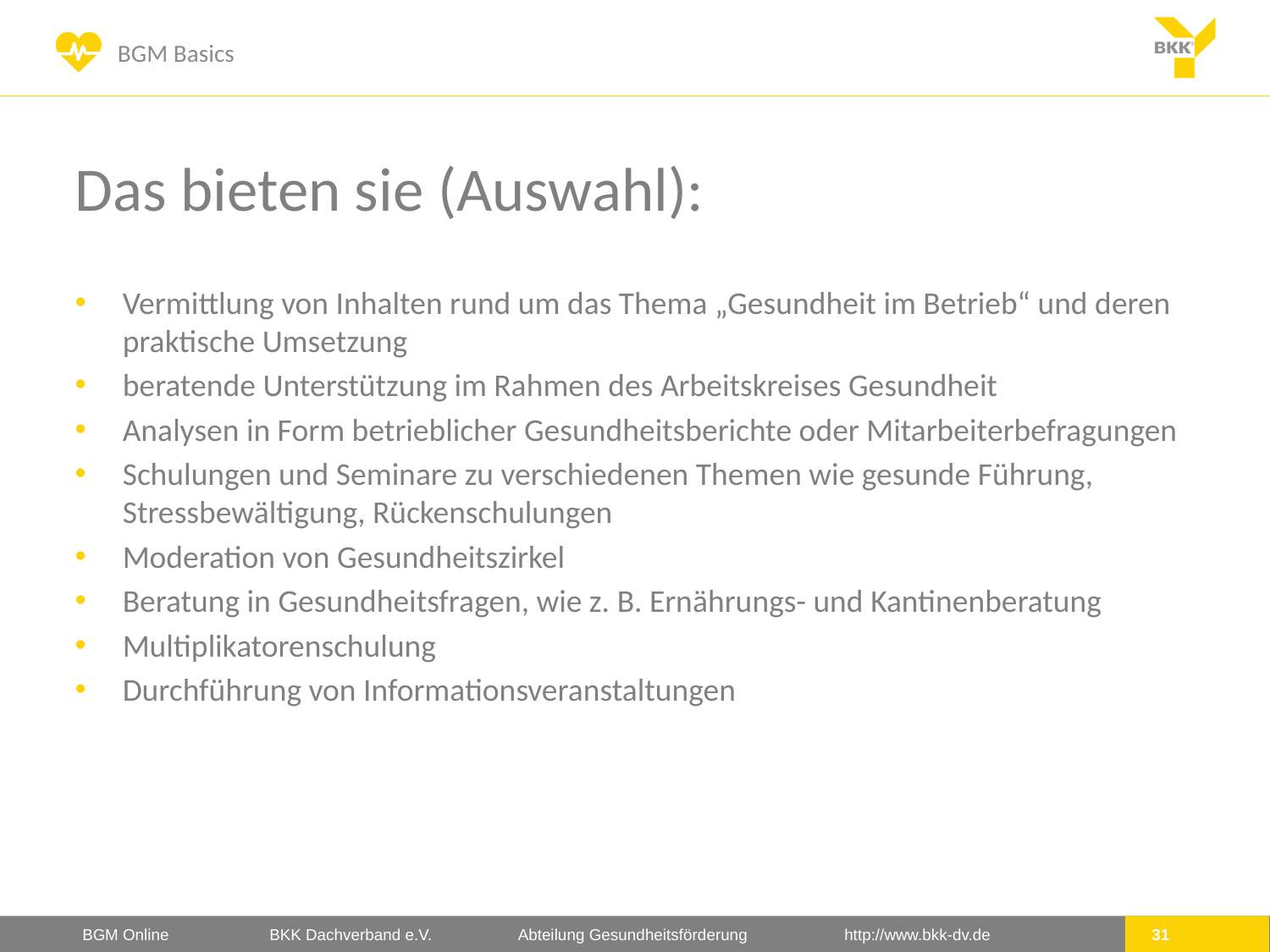

# Das bieten sie (Auswahl):
Vermittlung von Inhalten rund um das Thema „Gesundheit im Betrieb“ und deren praktische Umsetzung
beratende Unterstützung im Rahmen des Arbeitskreises Gesundheit
Analysen in Form betrieblicher Gesundheitsberichte oder Mitarbeiterbefragungen
Schulungen und Seminare zu verschiedenen Themen wie gesunde Führung, Stressbewältigung, Rückenschulungen
Moderation von Gesundheitszirkel
Beratung in Gesundheitsfragen, wie z. B. Ernährungs- und Kantinenberatung
Multiplikatorenschulung
Durchführung von Informationsveranstaltungen